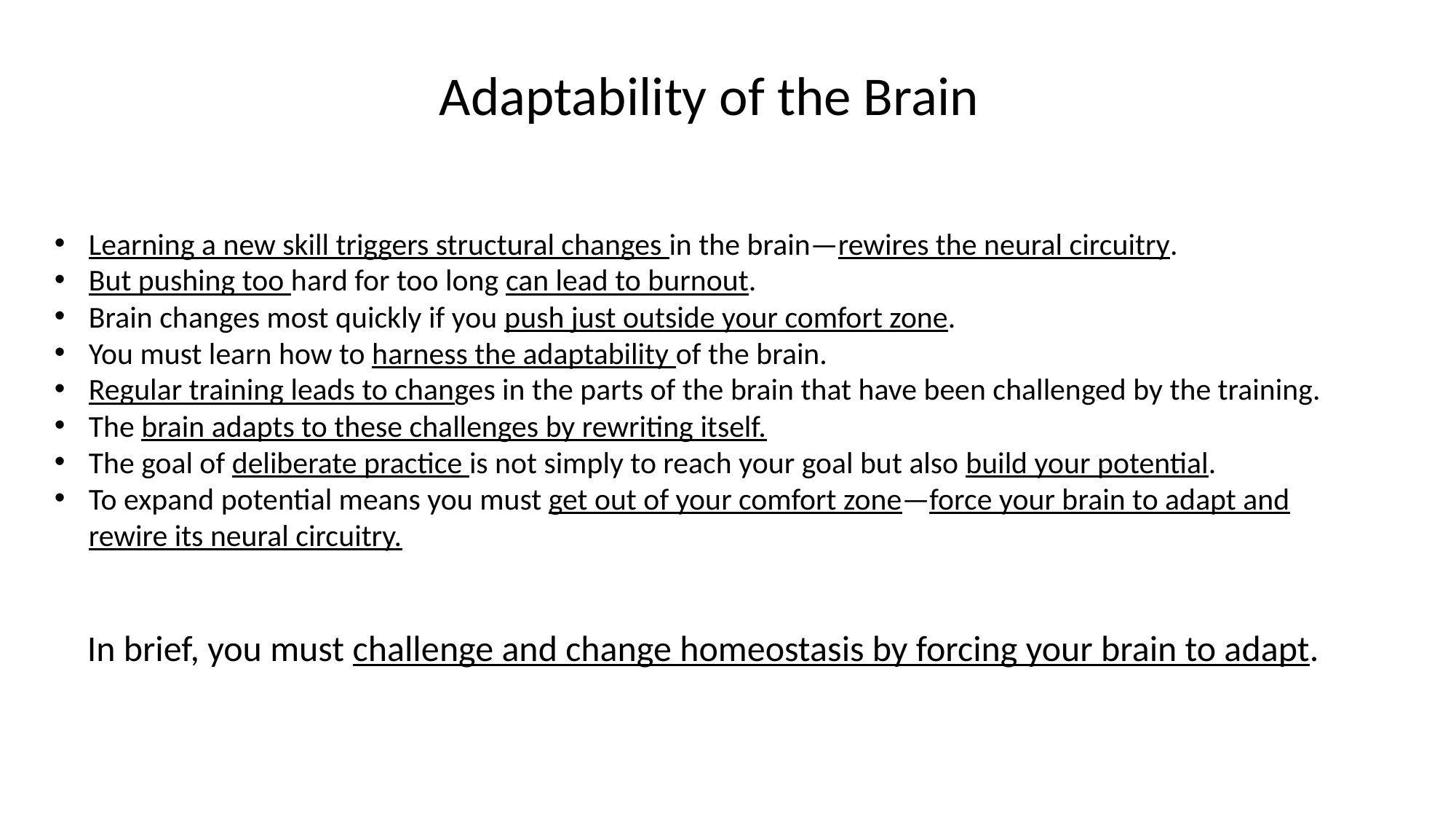

Adaptability of the Brain

Learning a new skill triggers structural changes in the brain—rewires the neural circuitry.
But pushing too hard for too long can lead to burnout.
Brain changes most quickly if you push just outside your comfort zone.
You must learn how to harness the adaptability of the brain.
Regular training leads to changes in the parts of the brain that have been challenged by the training.
The brain adapts to these challenges by rewriting itself.
The goal of deliberate practice is not simply to reach your goal but also build your potential.
To expand potential means you must get out of your comfort zone—force your brain to adapt and rewire its neural circuitry.

    In brief, you must challenge and change homeostasis by forcing your brain to adapt.